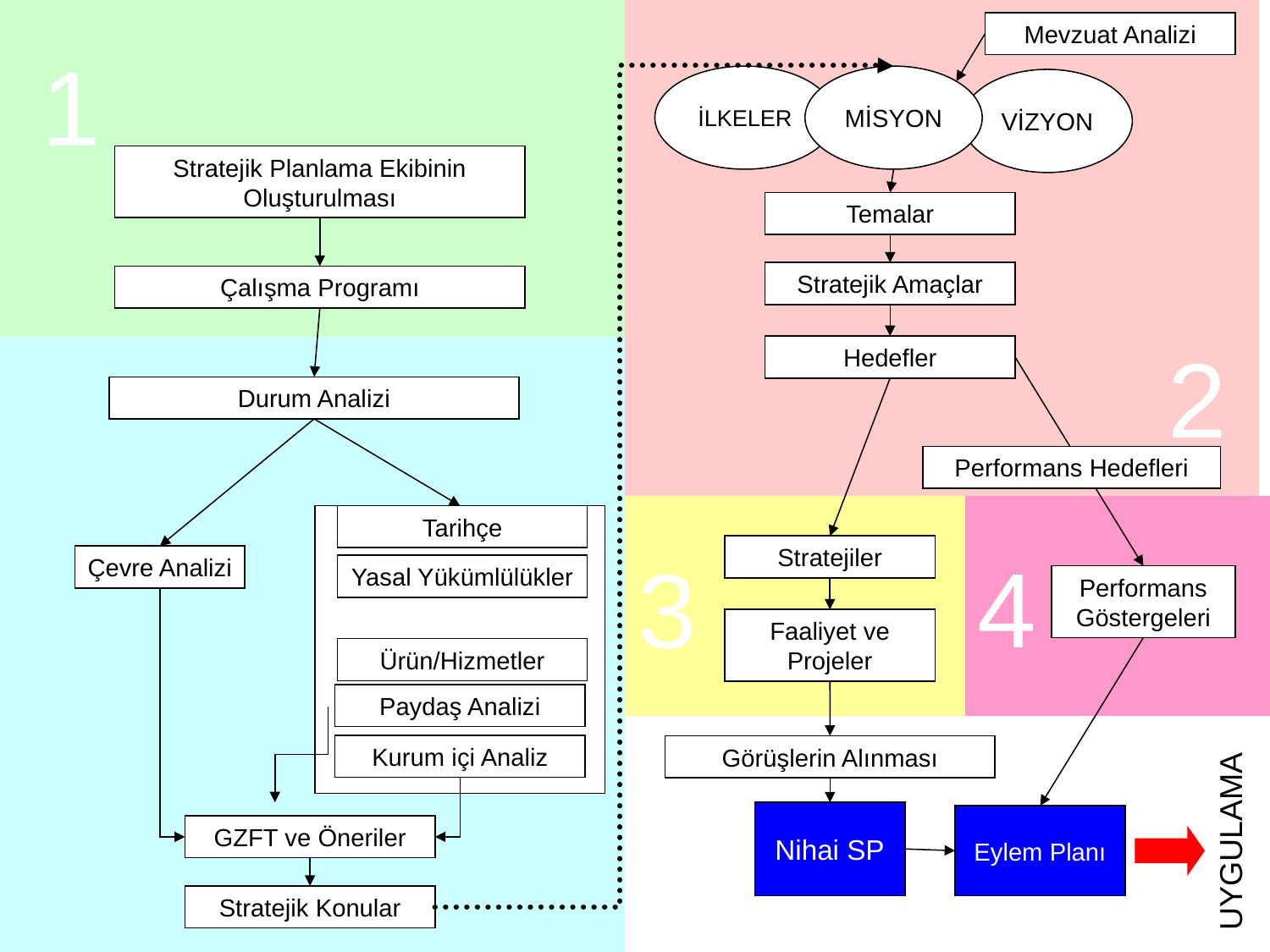

Mevzuat Analizi
1
İLKELER
MİSYON
VİZYON
Stratejik Planlama Ekibinin Oluşturulması
Temalar
Stratejik Amaçlar
Çalışma Programı
2
Hedefler

Durum Analizi
Performans Hedefleri

Tarihçe
Stratejiler
4
3
Çevre Analizi
Yasal Yükümlülükler
Performans Göstergeleri
Faaliyet ve Projeler
Ürün/Hizmetler
Paydaş Analizi
Kurum içi Analiz
Görüşlerin Alınması
Nihai SP
Eylem Planı

GZFT ve Öneriler
UYGULAMA

Stratejik Konular